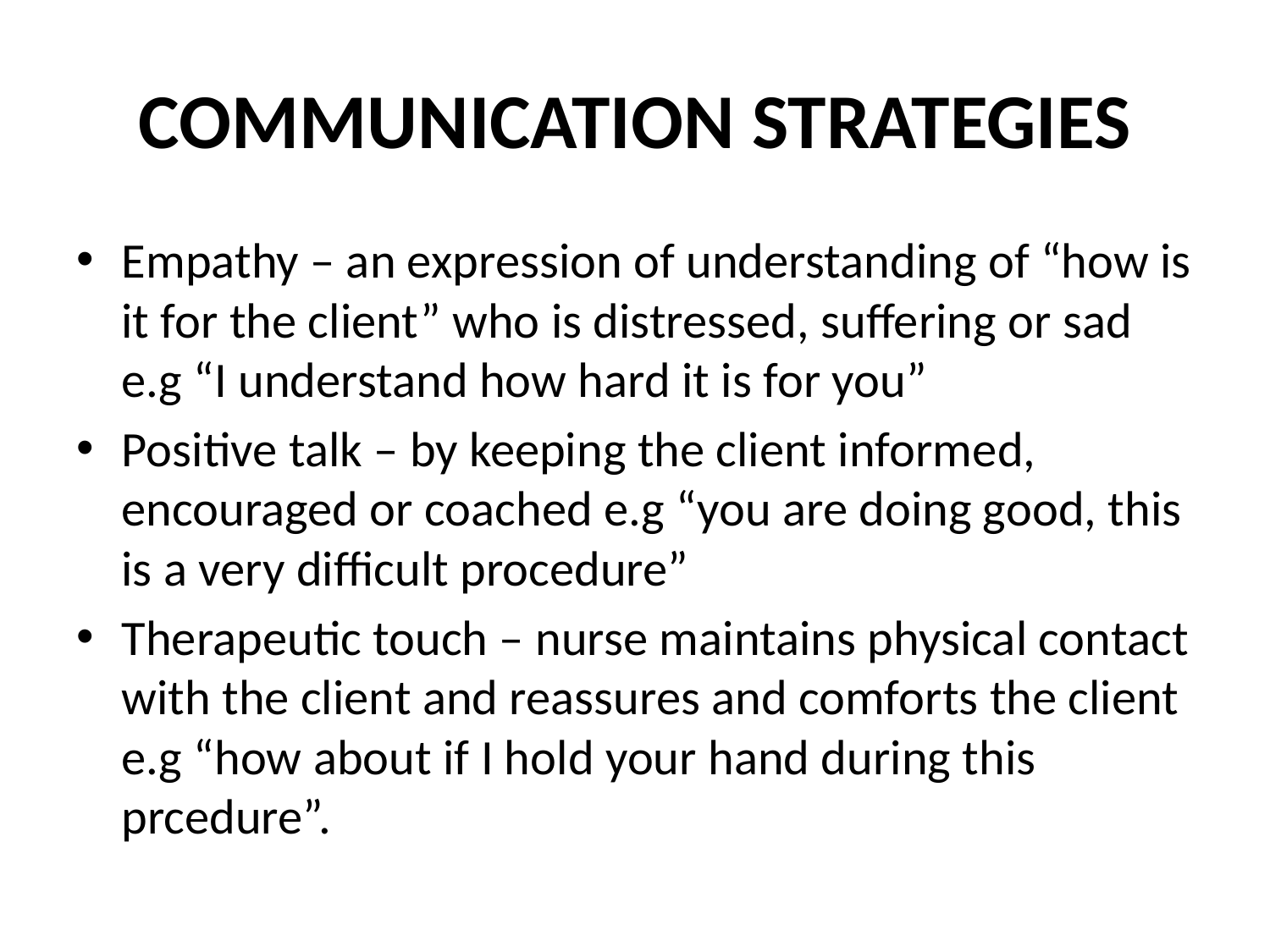

# COMMUNICATION STRATEGIES
Empathy – an expression of understanding of “how is it for the client” who is distressed, suffering or sad e.g “I understand how hard it is for you”
Positive talk – by keeping the client informed, encouraged or coached e.g “you are doing good, this is a very difficult procedure”
Therapeutic touch – nurse maintains physical contact with the client and reassures and comforts the client e.g “how about if I hold your hand during this prcedure”.